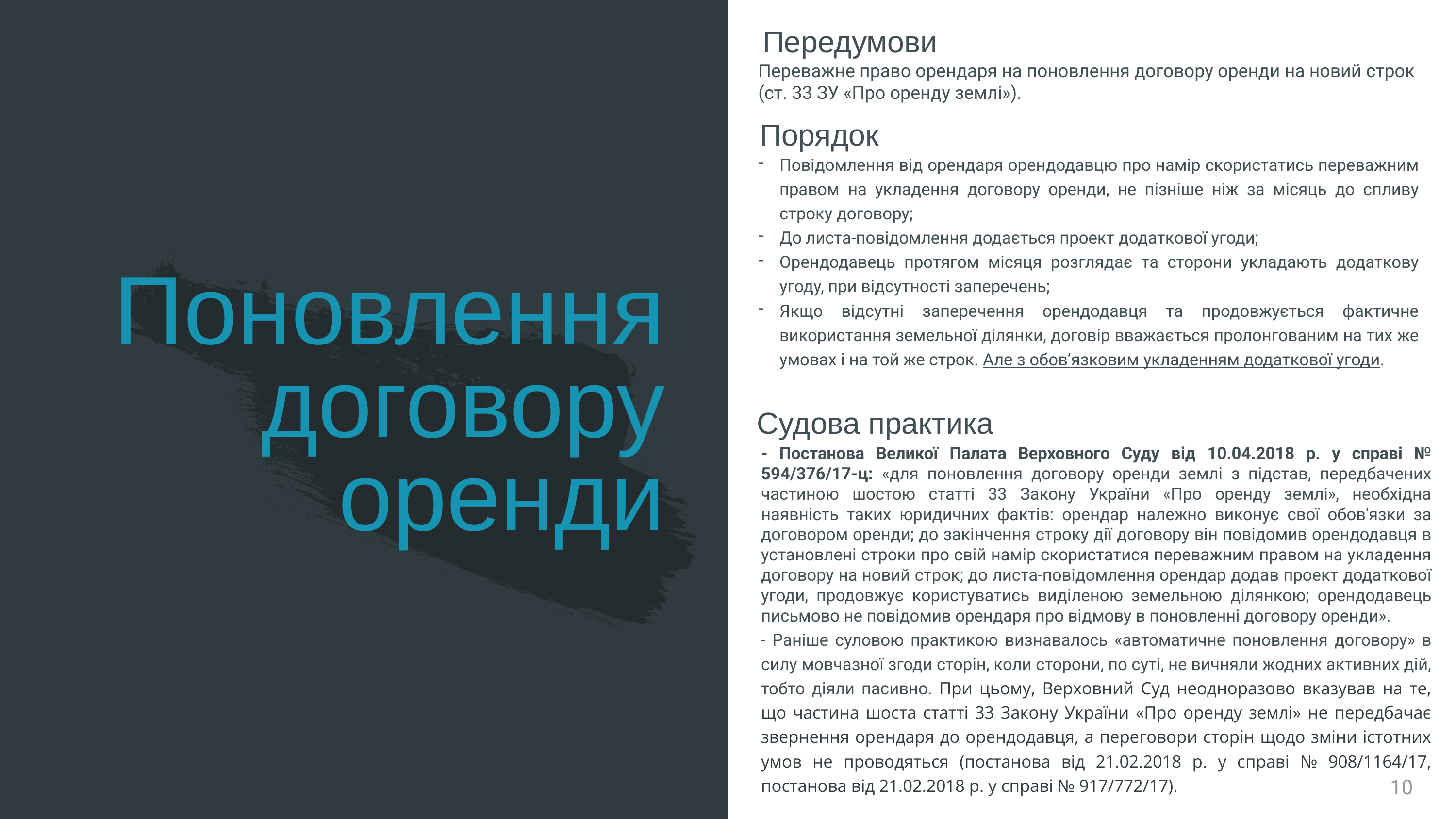

Передумови
Переважне право орендаря на поновлення договору оренди на новий строк (ст. 33 ЗУ «Про оренду землі»).
Порядок
Повідомлення від орендаря орендодавцю про намір скористатись переважним правом на укладення договору оренди, не пізніше ніж за місяць до спливу строку договору;
До листа-повідомлення додається проект додаткової угоди;
Орендодавець протягом місяця розглядає та сторони укладають додаткову угоду, при відсутності заперечень;
Якщо відсутні заперечення орендодавця та продовжується фактичне використання земельної ділянки, договір вважається пролонгованим на тих же умовах і на той же строк. Але з обов’язковим укладенням додаткової угоди.

# Поновлення договору оренди
Судова практика
- Постанова Великої Палата Верховного Суду від 10.04.2018 р. у справі № 594/376/17-ц: «для поновлення договору оренди землі з підстав, передбачених частиною шостою статті 33 Закону України «Про оренду землі», необхідна наявність таких юридичних фактів: орендар належно виконує свої обов'язки за договором оренди; до закінчення строку дії договору він повідомив орендодавця в установлені строки про свій намір скористатися переважним правом на укладення договору на новий строк; до листа-повідомлення орендар додав проект додаткової угоди, продовжує користуватись виділеною земельною ділянкою; орендодавець письмово не повідомив орендаря про відмову в поновленні договору оренди».
- Раніше суловою практикою визнавалось «автоматичне поновлення договору» в силу мовчазної згоди сторін, коли сторони, по суті, не вичняли жодних активних дій, тобто діяли пасивно. При цьому, Верховний Суд неодноразово вказував на те, що частина шоста статті 33 Закону України «Про оренду землі» не передбачає звернення орендаря до орендодавця, а переговори сторін щодо зміни істотних умов не проводяться (постанова від 21.02.2018 р. у справі № 908/1164/17, постанова від 21.02.2018 р. у справі № 917/772/17).

10